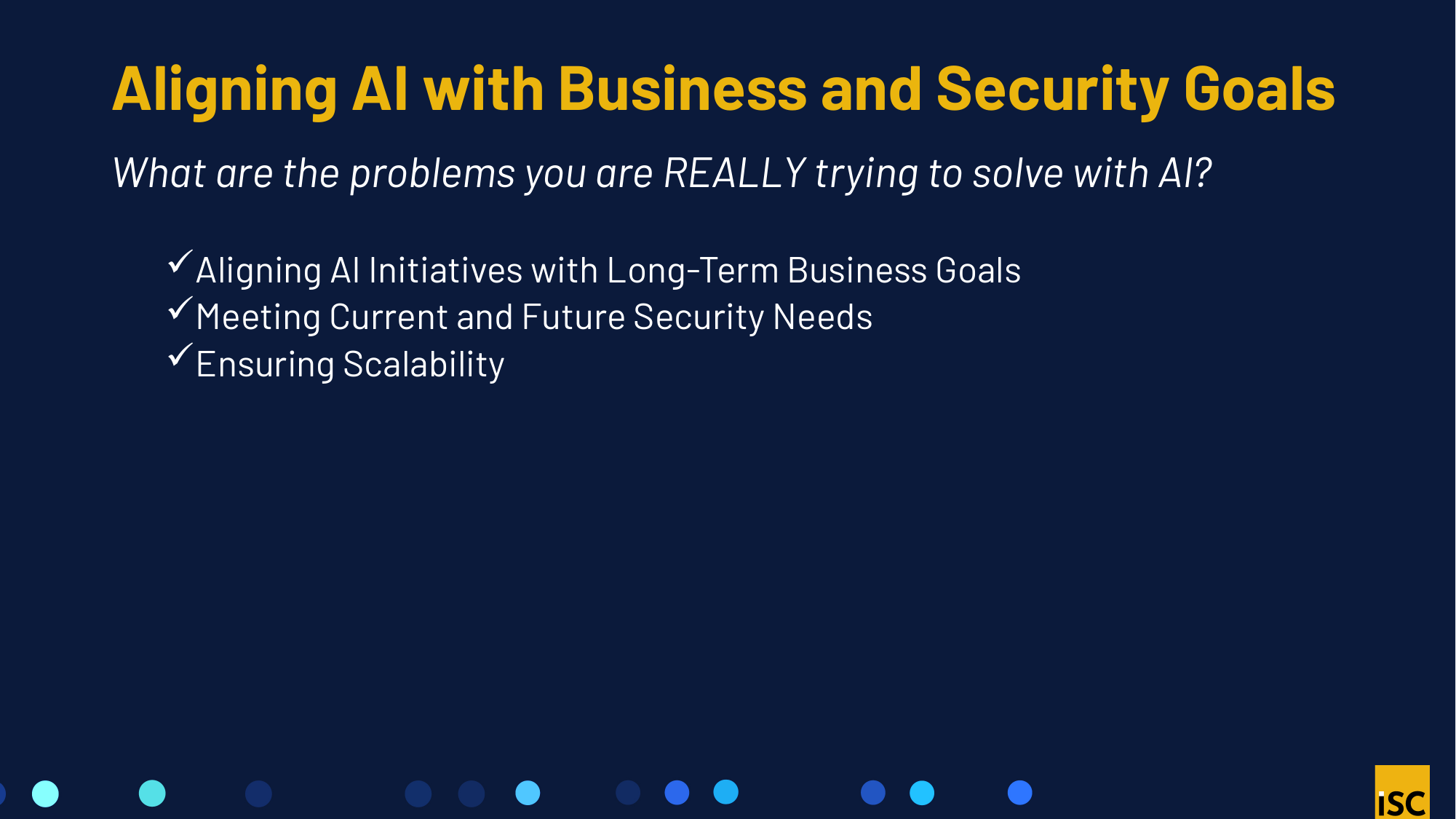

# Aligning AI with Business and Security Goals
What are the problems you are REALLY trying to solve with AI?

Aligning AI Initiatives with Long-Term Business Goals
Meeting Current and Future Security Needs
Ensuring Scalability